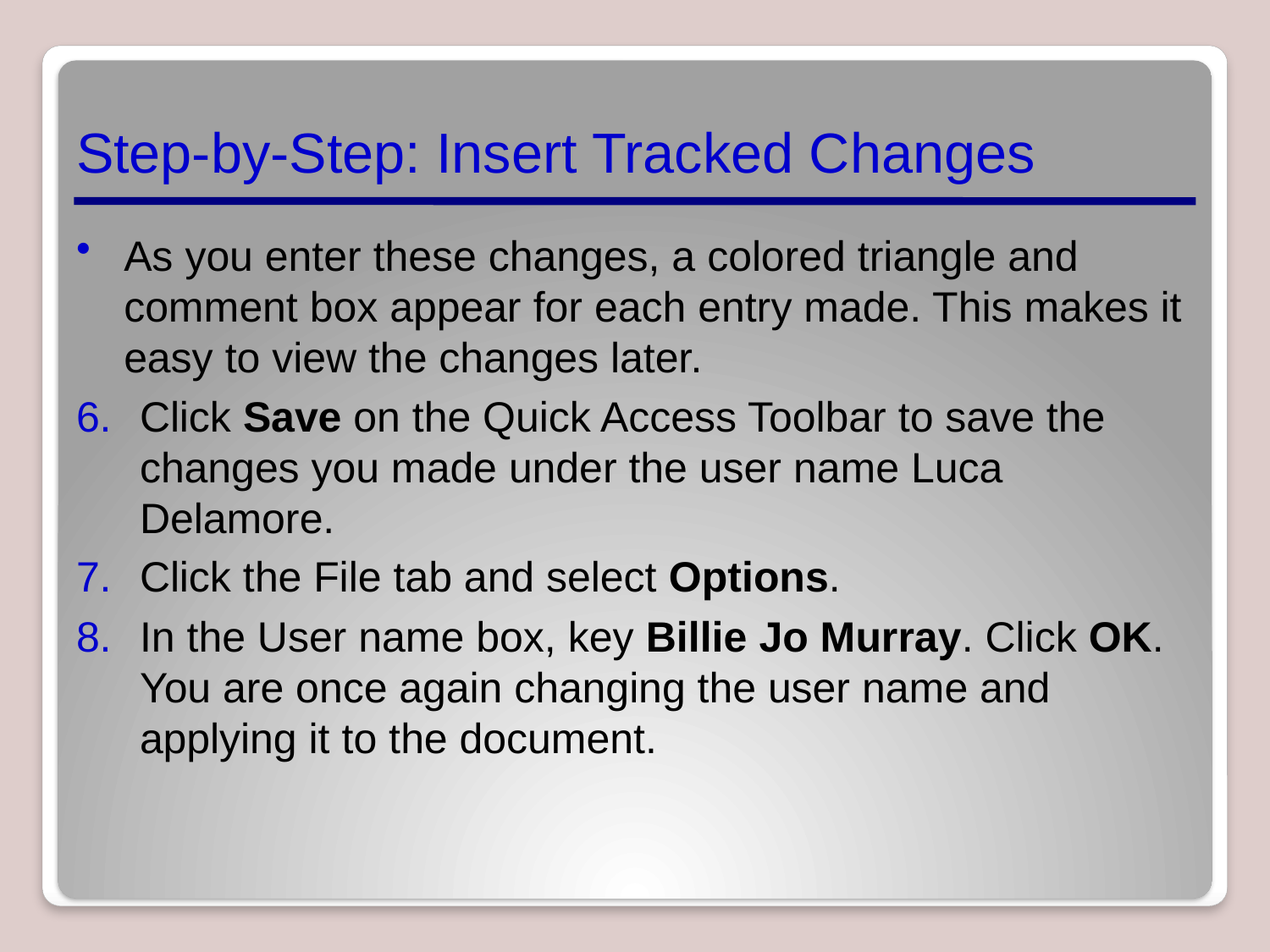

# Step-by-Step: Insert Tracked Changes
As you enter these changes, a colored triangle and comment box appear for each entry made. This makes it easy to view the changes later.
Click Save on the Quick Access Toolbar to save the changes you made under the user name Luca Delamore.
Click the File tab and select Options.
In the User name box, key Billie Jo Murray. Click OK. You are once again changing the user name and applying it to the document.